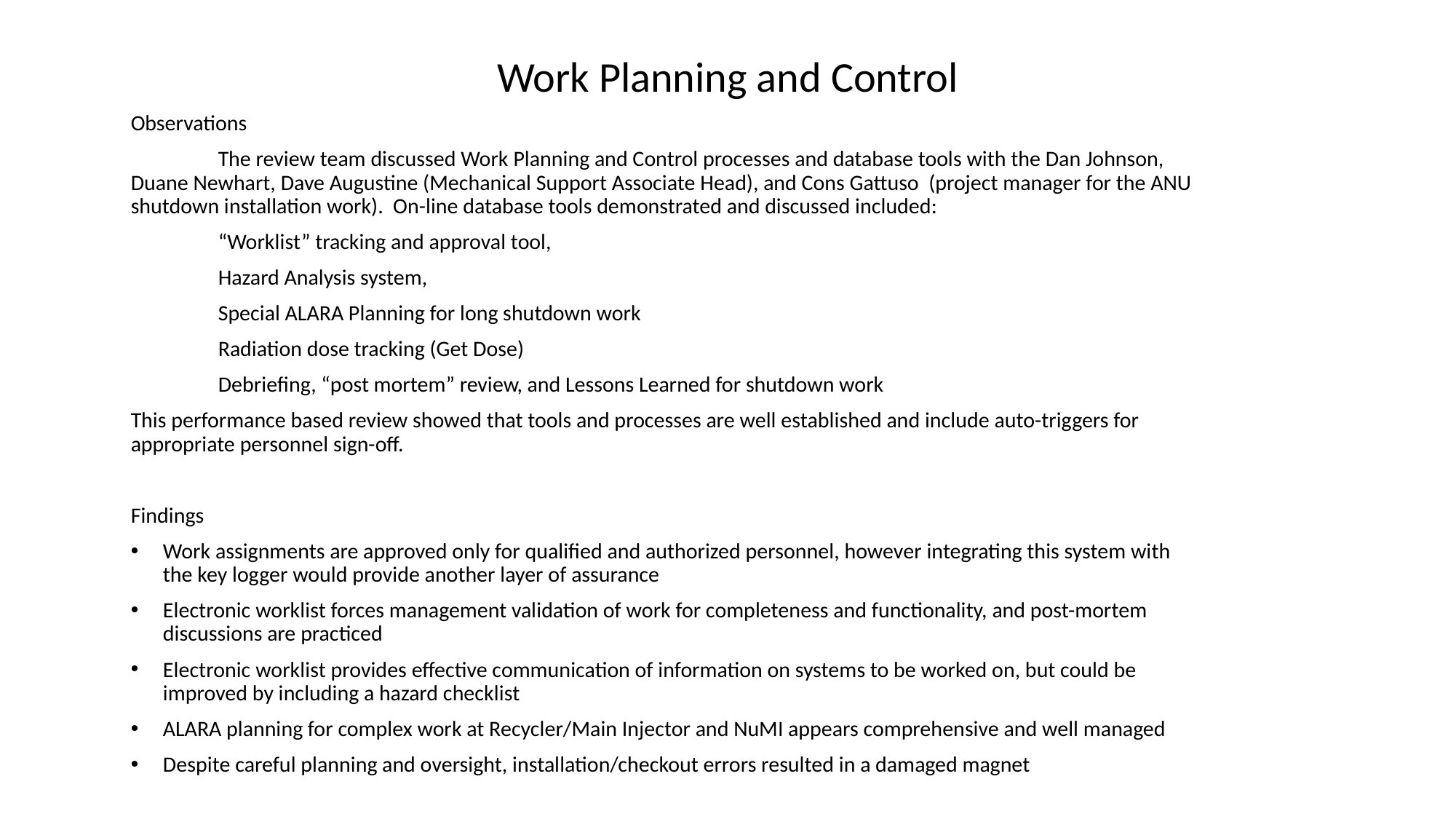

# Work Planning and Control
Observations
	The review team discussed Work Planning and Control processes and database tools with the Dan Johnson, Duane Newhart, Dave Augustine (Mechanical Support Associate Head), and Cons Gattuso  (project manager for the ANU shutdown installation work).  On-line database tools demonstrated and discussed included:
	“Worklist” tracking and approval tool,
	Hazard Analysis system,
	Special ALARA Planning for long shutdown work
	Radiation dose tracking (Get Dose)
	Debriefing, “post mortem” review, and Lessons Learned for shutdown work
This performance based review showed that tools and processes are well established and include auto-triggers for appropriate personnel sign-off.

Findings
Work assignments are approved only for qualified and authorized personnel, however integrating this system with the key logger would provide another layer of assurance
Electronic worklist forces management validation of work for completeness and functionality, and post-mortem discussions are practiced
Electronic worklist provides effective communication of information on systems to be worked on, but could be improved by including a hazard checklist
ALARA planning for complex work at Recycler/Main Injector and NuMI appears comprehensive and well managed
Despite careful planning and oversight, installation/checkout errors resulted in a damaged magnet